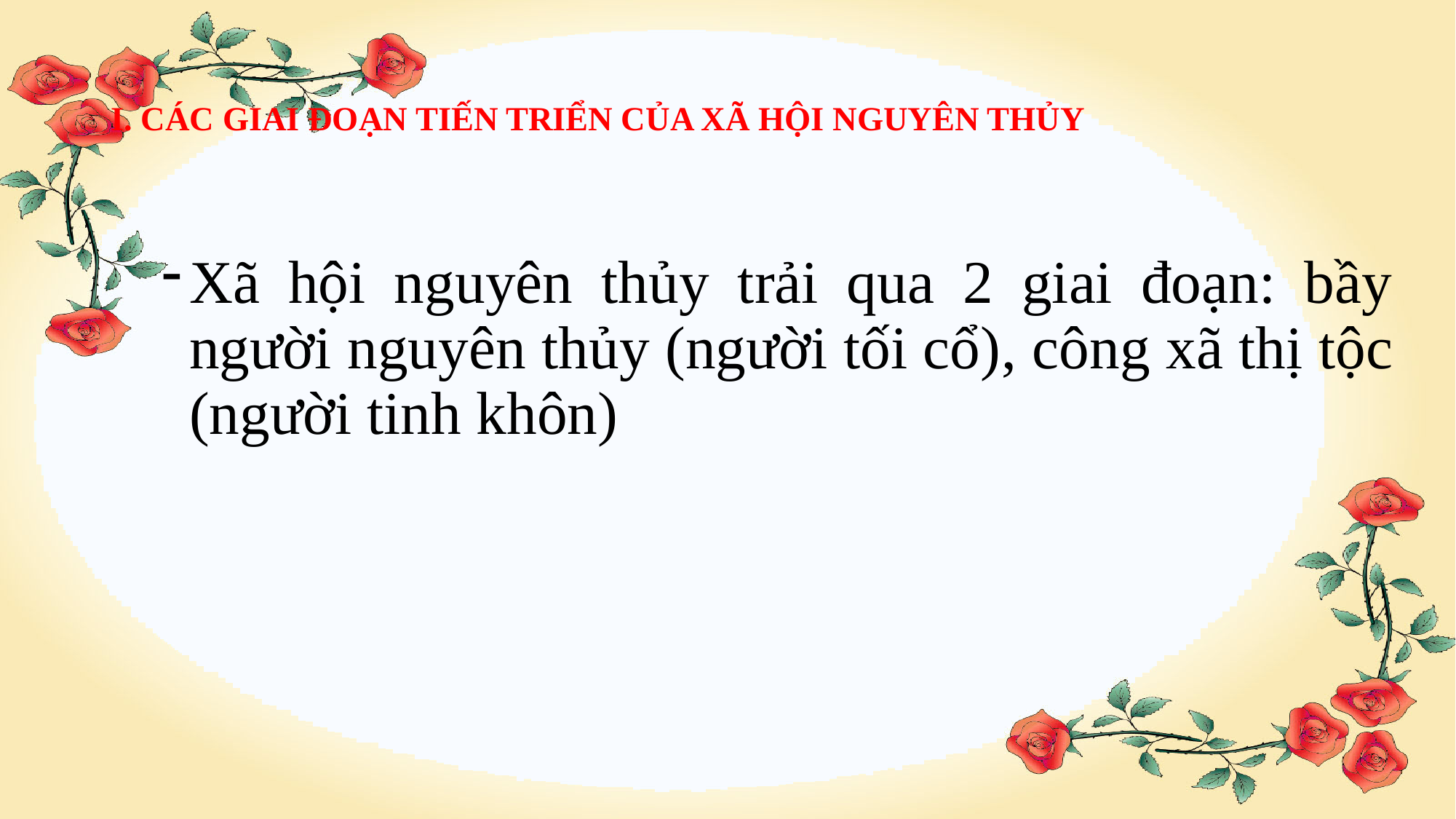

# I. CÁC GIAI ĐOẠN TIẾN TRIỂN CỦA XÃ HỘI NGUYÊN THỦY
Xã hội nguyên thủy trải qua 2 giai đoạn: bầy người nguyên thủy (người tối cổ), công xã thị tộc (người tinh khôn)